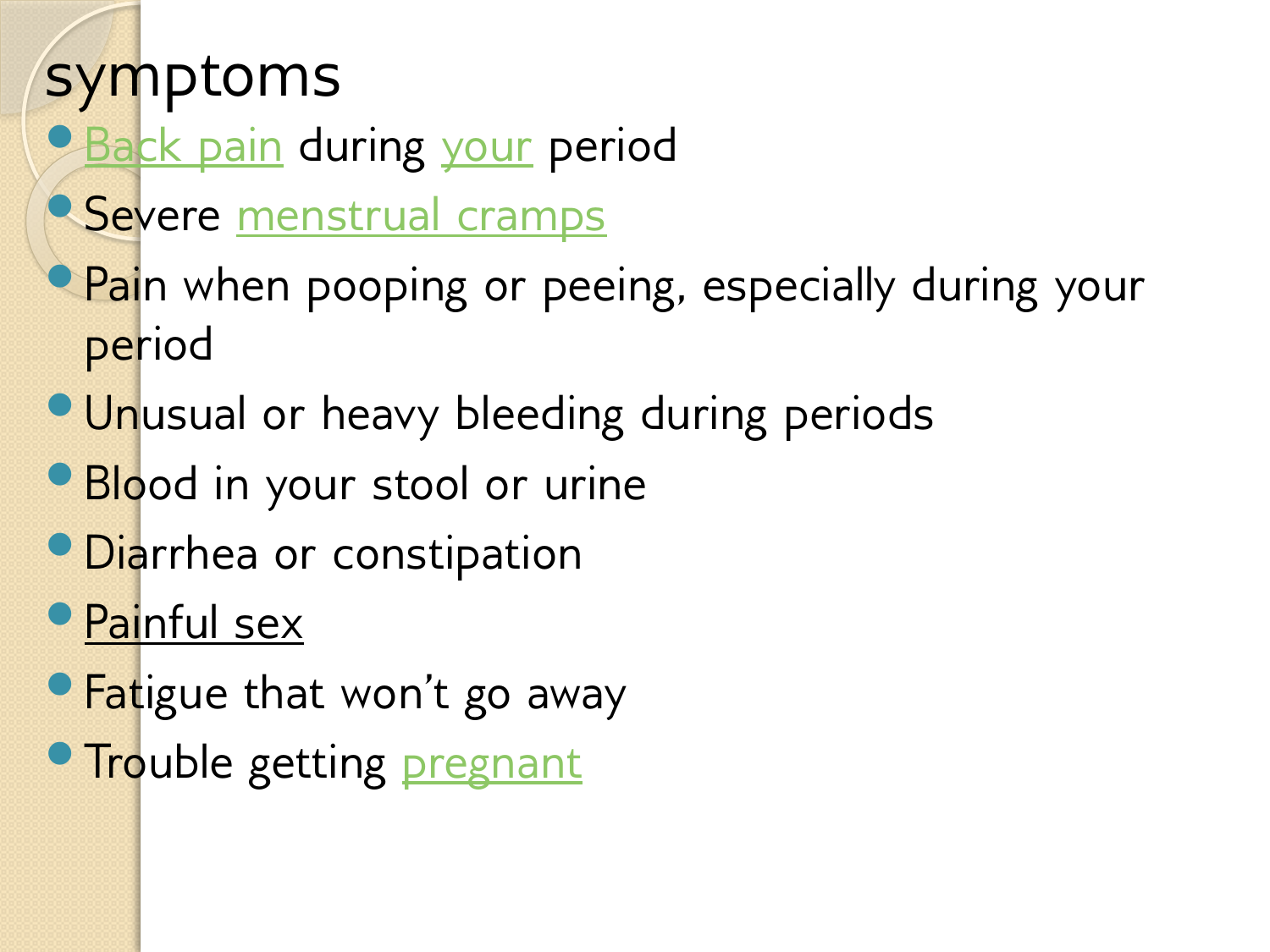

# symptoms
Back pain during your period
Severe menstrual cramps
Pain when pooping or peeing, especially during your period
Unusual or heavy bleeding during periods
Blood in your stool or urine
Diarrhea or constipation
Painful sex
Fatigue that won’t go away
Trouble getting pregnant